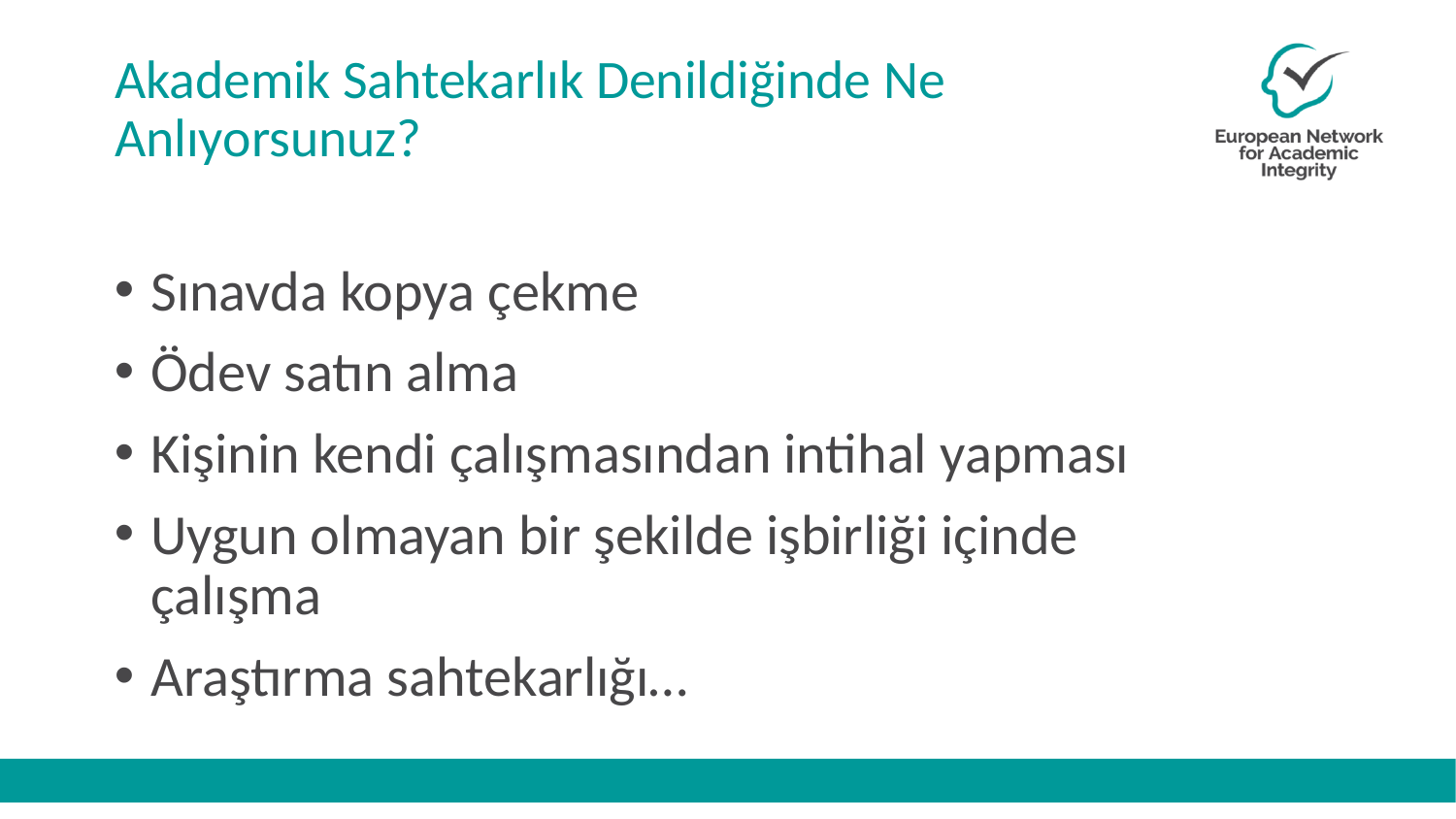

# Akademik Sahtekarlık Denildiğinde Ne Anlıyorsunuz?
Sınavda kopya çekme
Ödev satın alma
Kişinin kendi çalışmasından intihal yapması
Uygun olmayan bir şekilde işbirliği içinde çalışma
Araştırma sahtekarlığı…